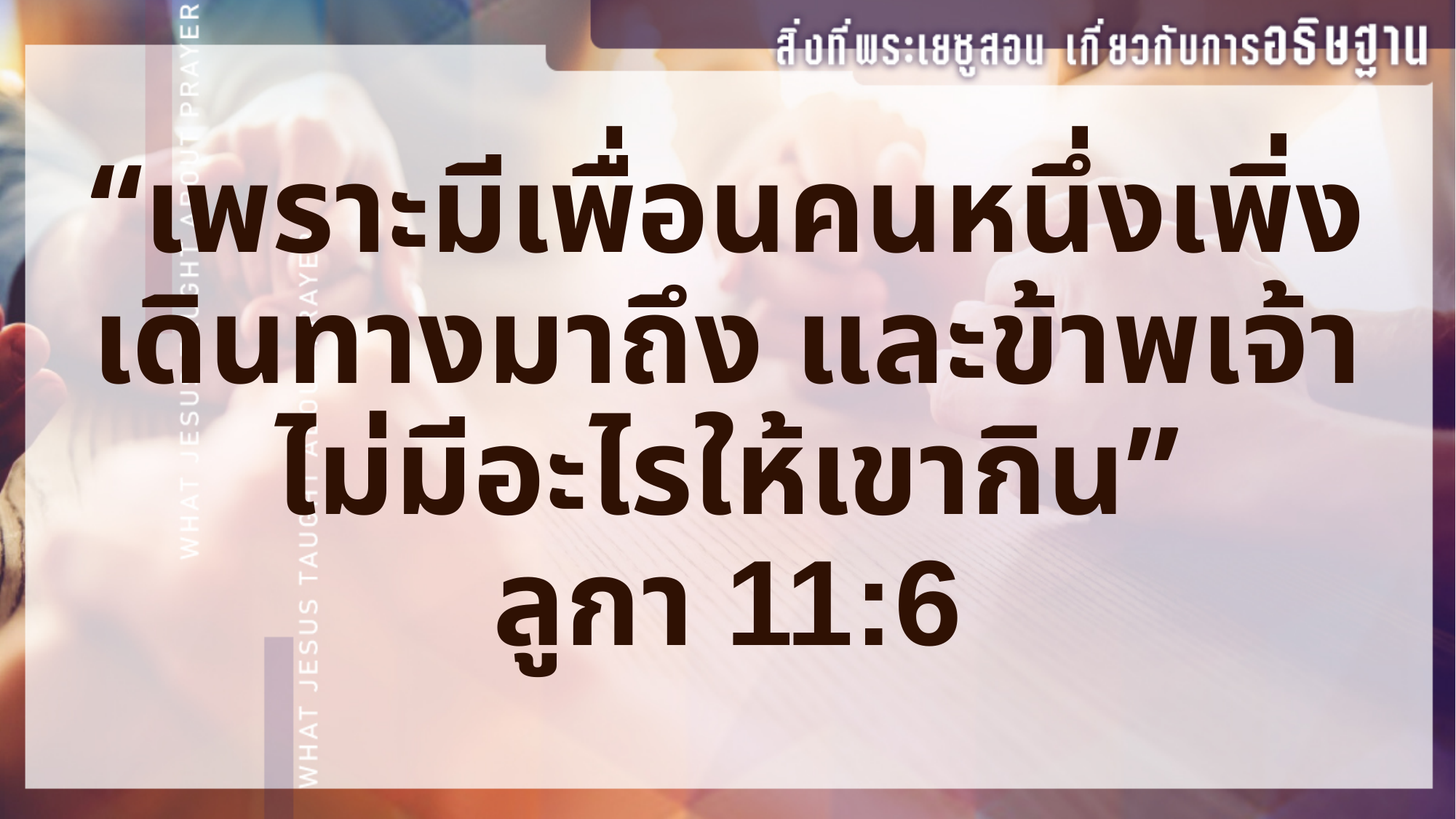

“เพราะมีเพื่อนคนหนึ่งเพิ่งเดินทางมาถึง และข้าพเจ้าไม่มีอะไรให้เขากิน”
ลูกา 11:6